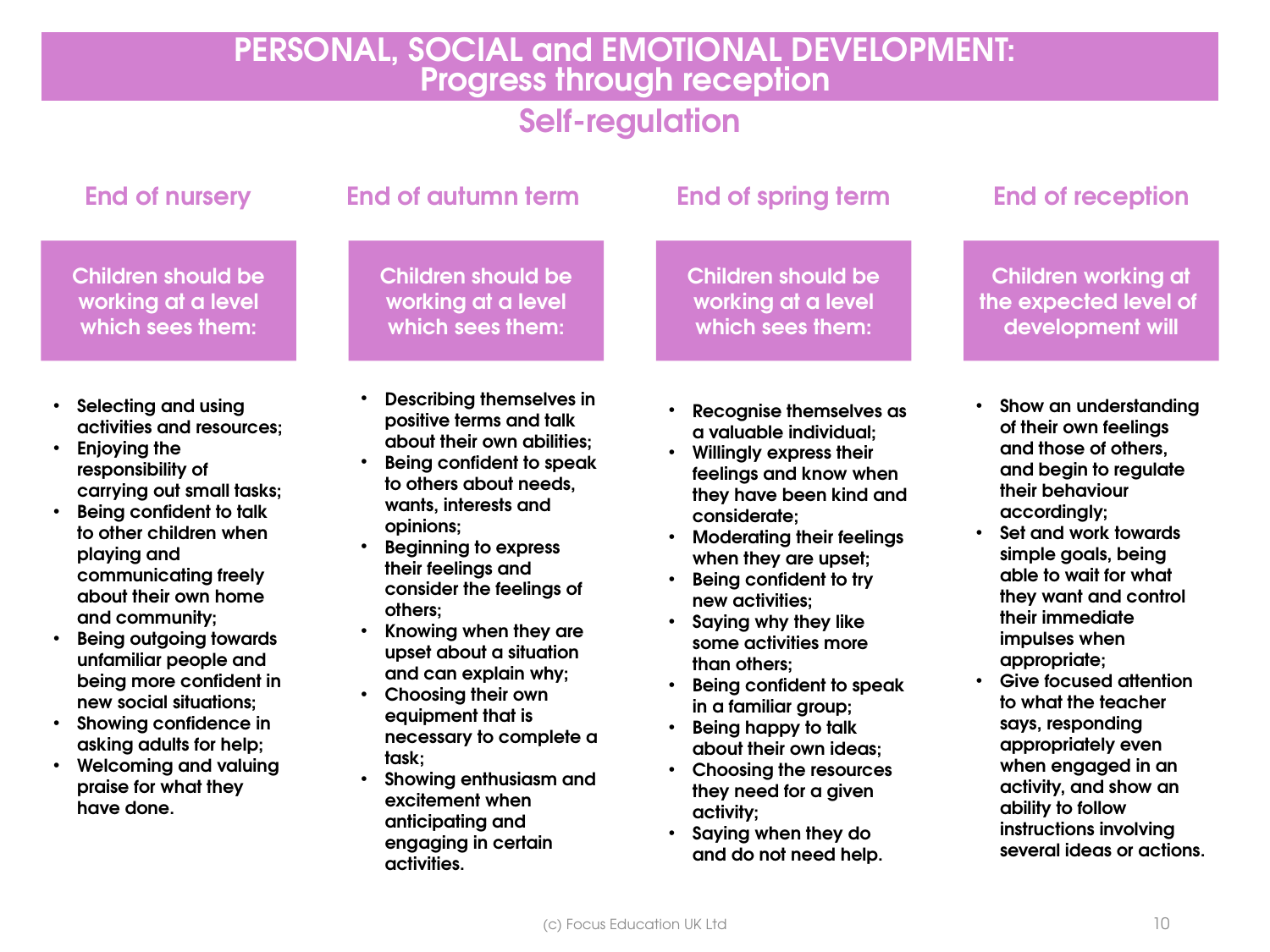

| PERSONAL, SOCIAL and EMOTIONAL DEVELOPMENT: Progress through reception |
| --- |
| Self-regulation |
End of autumn term
End of spring term
End of nursery
End of reception
Children should be working at a level which sees them:
Children should be working at a level which sees them:
Children should be working at a level which sees them:
Children working at the expected level of  development will

Recognise themselves as a valuable individual;
Willingly express their feelings and know when they have been kind and considerate;
Moderating their feelings when they are upset;
Being confident to try new activities;
Saying why they like some activities more than others;
Being confident to speak in a familiar group;
Being happy to talk about their own ideas;
Choosing the resources they need for a given activity;
Saying when they do and do not need help.

Describing themselves in positive terms and talk about their own abilities;
Being confident to speak to others about needs, wants, interests and opinions;
Beginning to express their feelings and consider the feelings of others;
Knowing when they are upset about a situation and can explain why;
Choosing their own equipment that is necessary to complete a task;
Showing enthusiasm and excitement when anticipating and engaging in certain activities.

Selecting and using activities and resources;
Enjoying the responsibility of carrying out small tasks;
Being confident to talk to other children when playing and communicating freely about their own home and community;
Being outgoing towards unfamiliar people and being more confident in new social situations;
Showing confidence in asking adults for help;
Welcoming and valuing praise for what they have done.

Show an understanding of their own feelings and those of others, and begin to regulate their behaviour accordingly;
Set and work towards simple goals, being able to wait for what they want and control their immediate impulses when appropriate;
Give focused attention to what the teacher says, responding appropriately even when engaged in an activity, and show an ability to follow instructions involving several ideas or actions.
10
(c) Focus Education UK Ltd